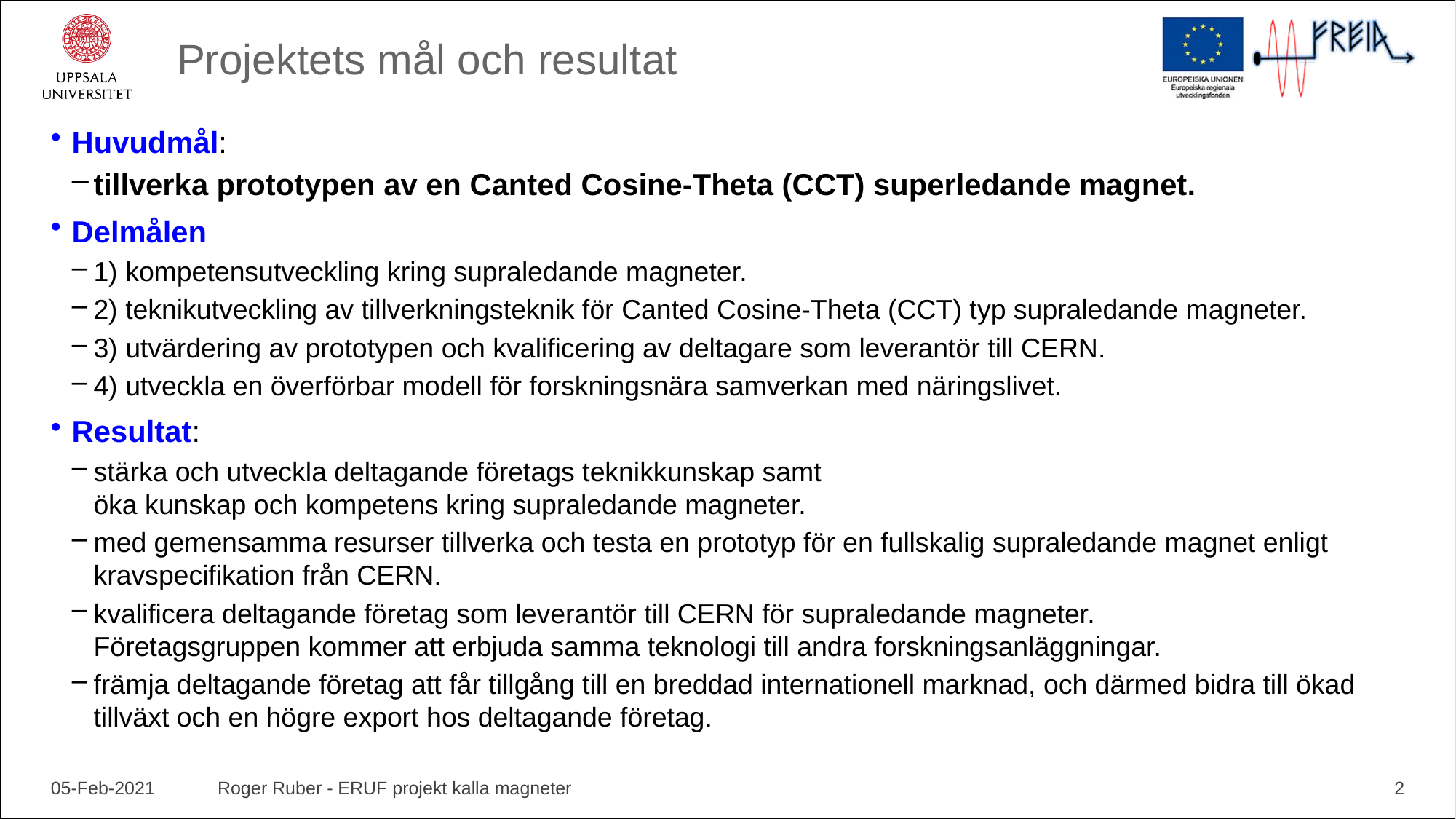

# Projektets mål och resultat
Huvudmål:
tillverka prototypen av en Canted Cosine-Theta (CCT) superledande magnet.
Delmålen
1) kompetensutveckling kring supraledande magneter.
2) teknikutveckling av tillverkningsteknik för Canted Cosine-Theta (CCT) typ supraledande magneter.
3) utvärdering av prototypen och kvalificering av deltagare som leverantör till CERN.
4) utveckla en överförbar modell för forskningsnära samverkan med näringslivet.
Resultat:
stärka och utveckla deltagande företags teknikkunskap samt
öka kunskap och kompetens kring supraledande magneter.
med gemensamma resurser tillverka och testa en prototyp för en fullskalig supraledande magnet enligt kravspecifikation från CERN.
kvalificera deltagande företag som leverantör till CERN för supraledande magneter.
Företagsgruppen kommer att erbjuda samma teknologi till andra forskningsanläggningar.
främja deltagande företag att får tillgång till en breddad internationell marknad, och därmed bidra till ökad tillväxt och en högre export hos deltagande företag.

05-Feb-2021
Roger Ruber - ERUF projekt kalla magneter
2